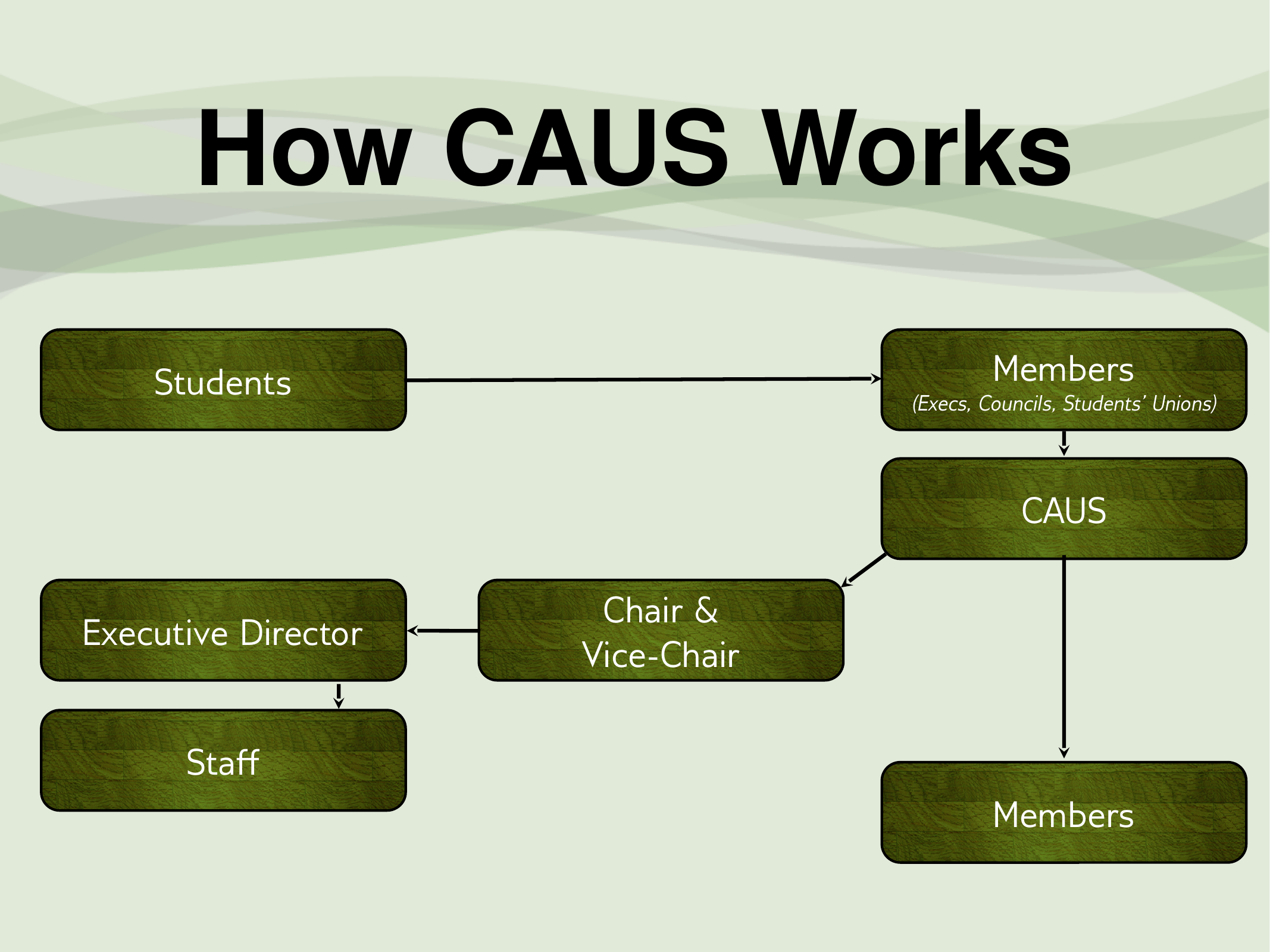

# How CAUS Works
Students
Members
(Execs, Councils, Students’ Unions)

CAUS

Executive Director
Chair &
Vice-Chair

Staff
Members